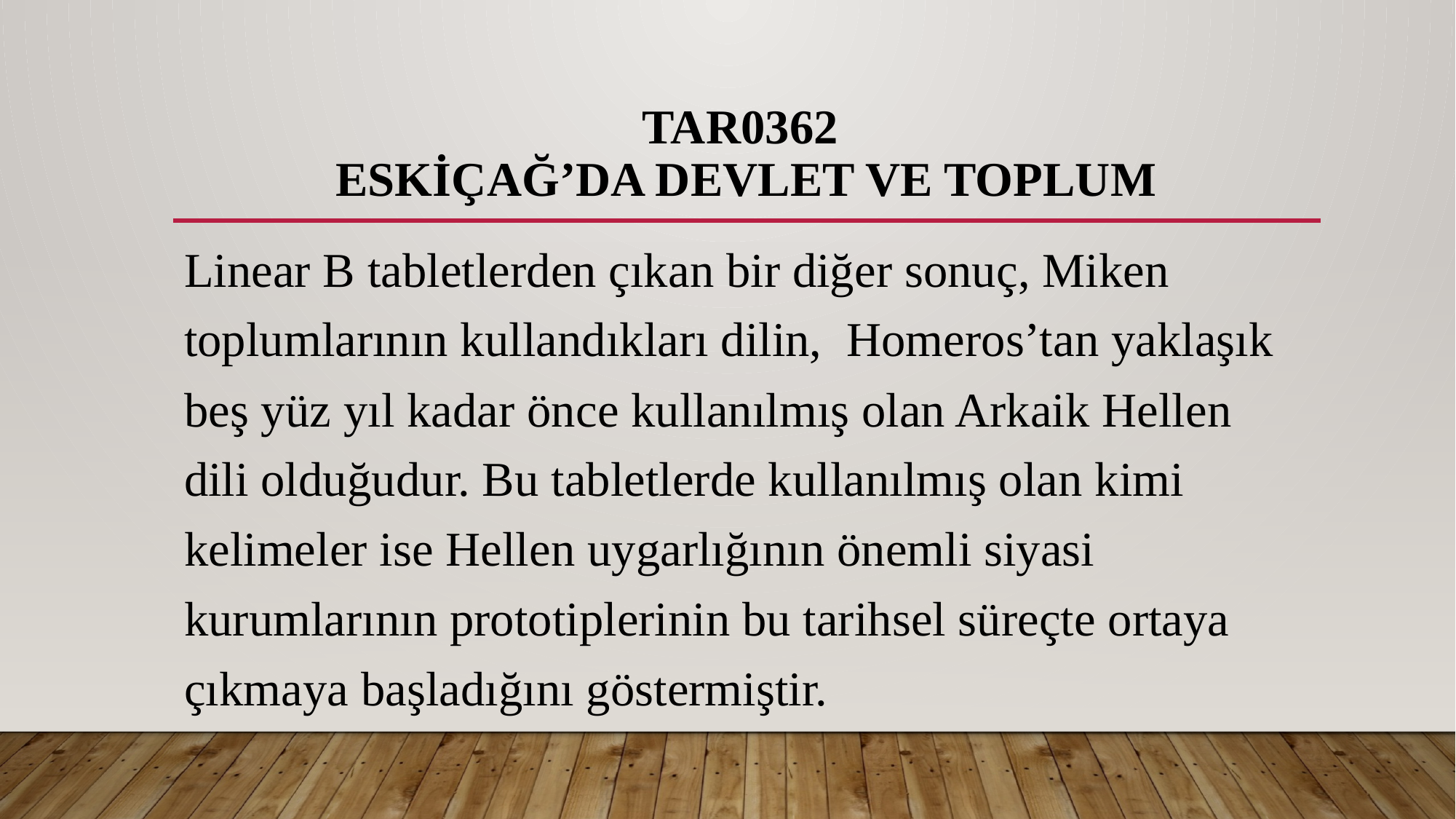

# TAR0362 ESKİÇAĞ’DA DEVLET VE TOPLUM
Linear B tabletlerden çıkan bir diğer sonuç, Miken toplumlarının kullandıkları dilin,  Homeros’tan yaklaşık beş yüz yıl kadar önce kullanılmış olan Arkaik Hellen dili olduğudur. Bu tabletlerde kullanılmış olan kimi kelimeler ise Hellen uygarlığının önemli siyasi kurumlarının prototiplerinin bu tarihsel süreçte ortaya çıkmaya başladığını göstermiştir.